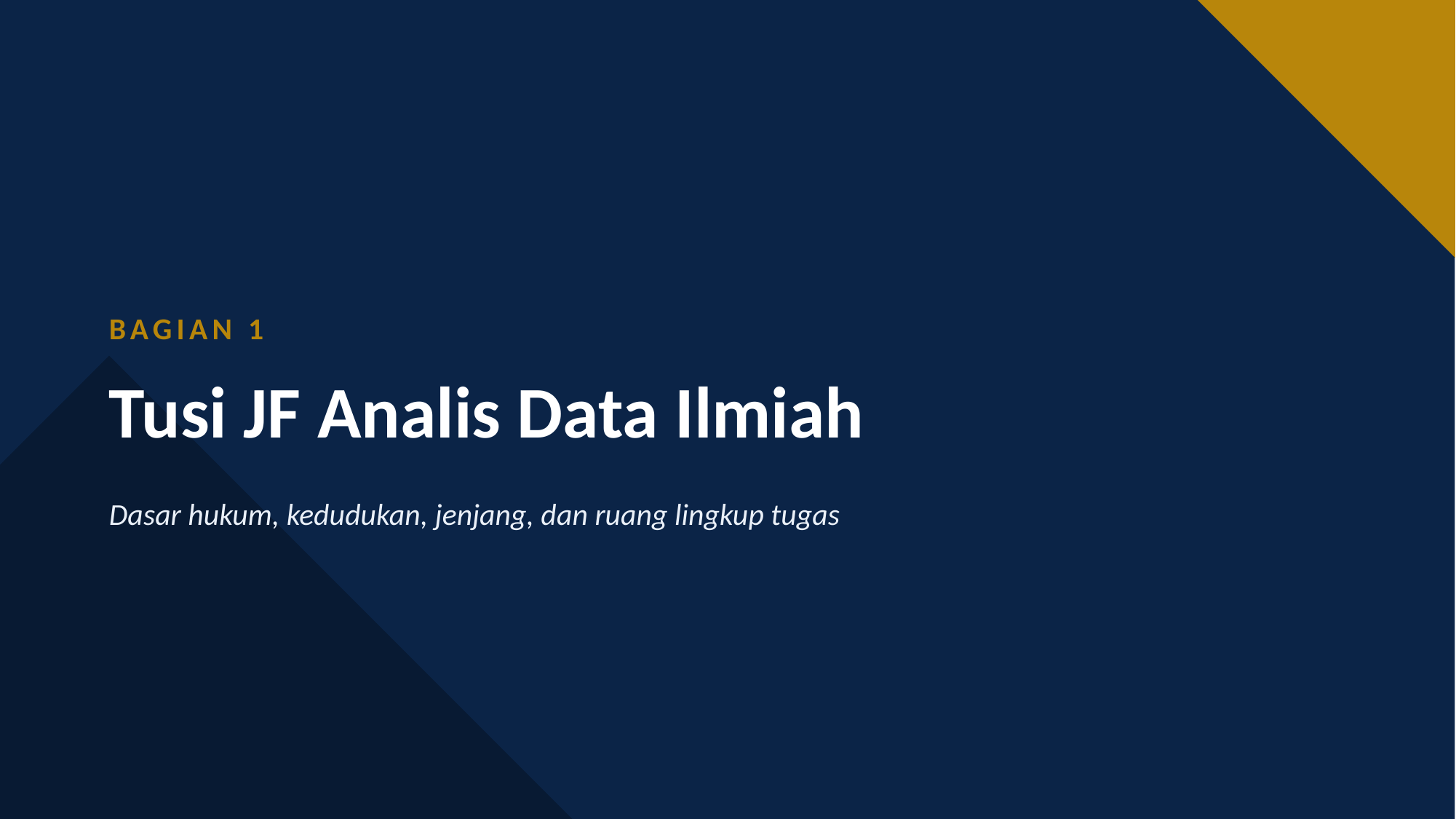

BAGIAN 1
Tusi JF Analis Data Ilmiah
Dasar hukum, kedudukan, jenjang, dan ruang lingkup tugas